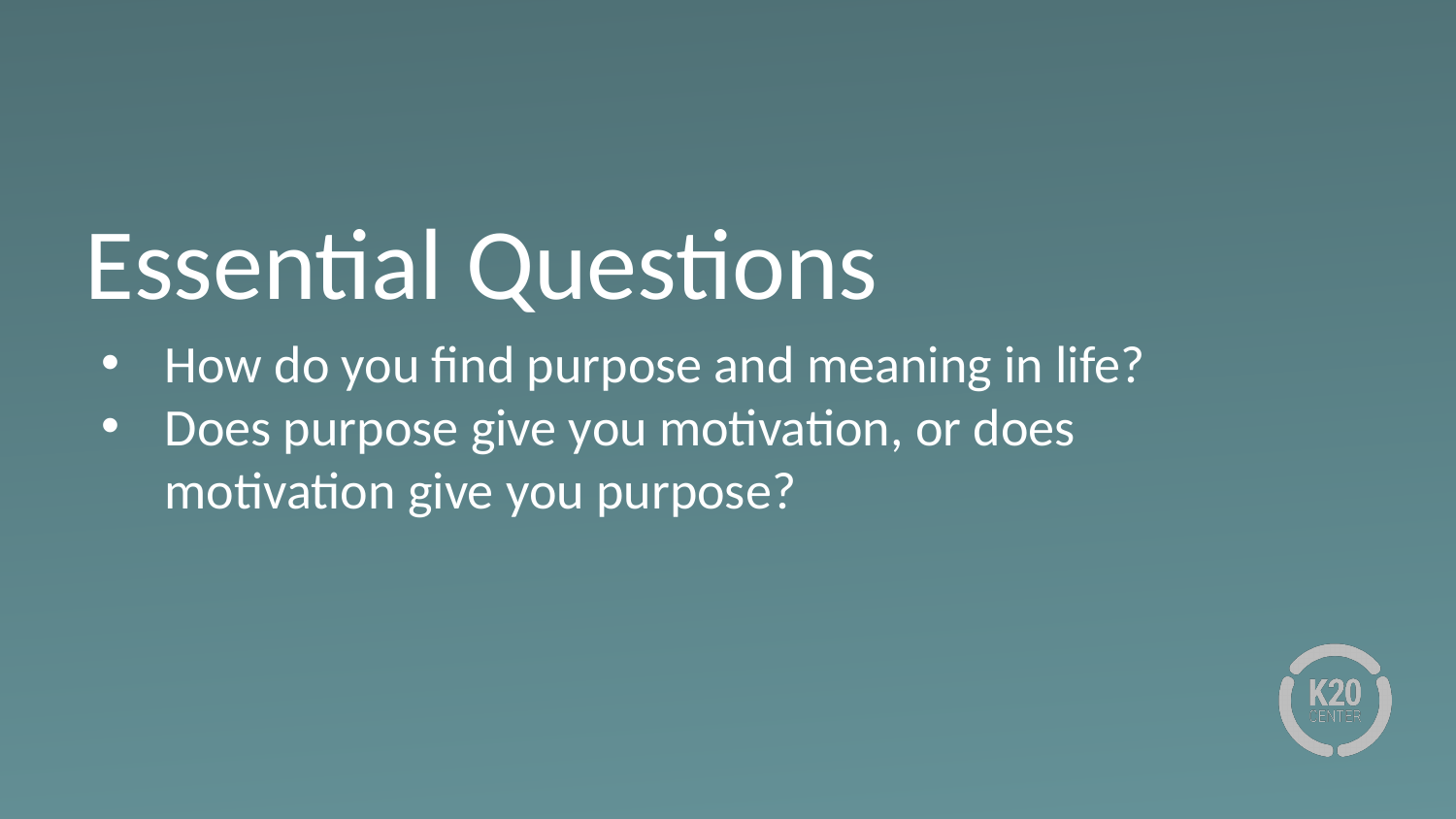

# Essential Questions
How do you find purpose and meaning in life?
Does purpose give you motivation, or does motivation give you purpose?